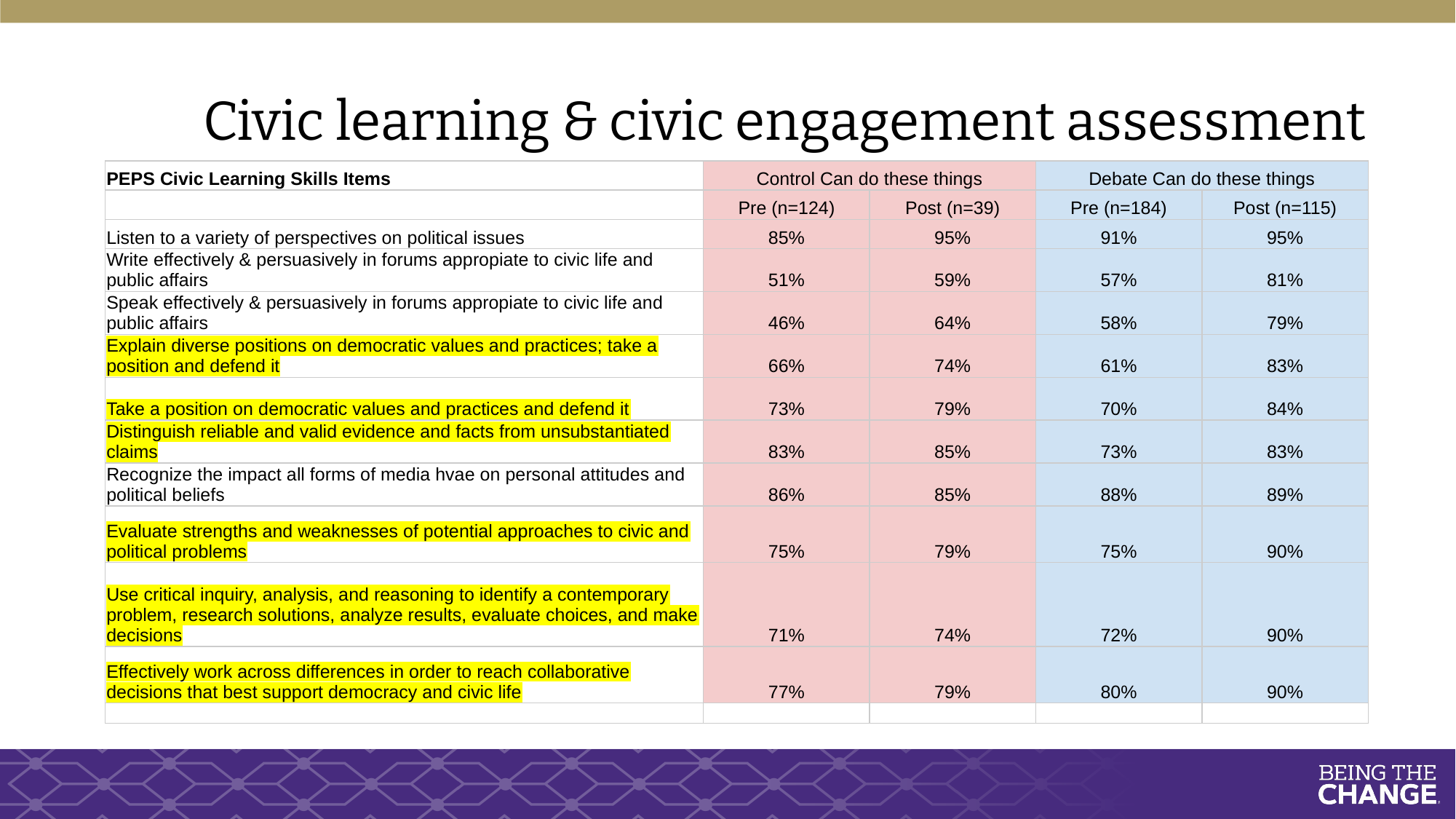

# Civic learning & civic engagement assessment
| PEPS Civic Learning Skills Items | Control Can do these things |  | Debate Can do these things |  |
| --- | --- | --- | --- | --- |
|  | Pre (n=124) | Post (n=39) | Pre (n=184) | Post (n=115) |
| Listen to a variety of perspectives on political issues | 85% | 95% | 91% | 95% |
| Write effectively & persuasively in forums appropiate to civic life and public affairs | 51% | 59% | 57% | 81% |
| Speak effectively & persuasively in forums appropiate to civic life and public affairs | 46% | 64% | 58% | 79% |
| Explain diverse positions on democratic values and practices; take a position and defend it | 66% | 74% | 61% | 83% |
| Take a position on democratic values and practices and defend it | 73% | 79% | 70% | 84% |
| Distinguish reliable and valid evidence and facts from unsubstantiated claims | 83% | 85% | 73% | 83% |
| Recognize the impact all forms of media hvae on personal attitudes and political beliefs | 86% | 85% | 88% | 89% |
| Evaluate strengths and weaknesses of potential approaches to civic and political problems | 75% | 79% | 75% | 90% |
| Use critical inquiry, analysis, and reasoning to identify a contemporary problem, research solutions, analyze results, evaluate choices, and make decisions | 71% | 74% | 72% | 90% |
| Effectively work across differences in order to reach collaborative decisions that best support democracy and civic life | 77% | 79% | 80% | 90% |
|  |  |  |  |  |